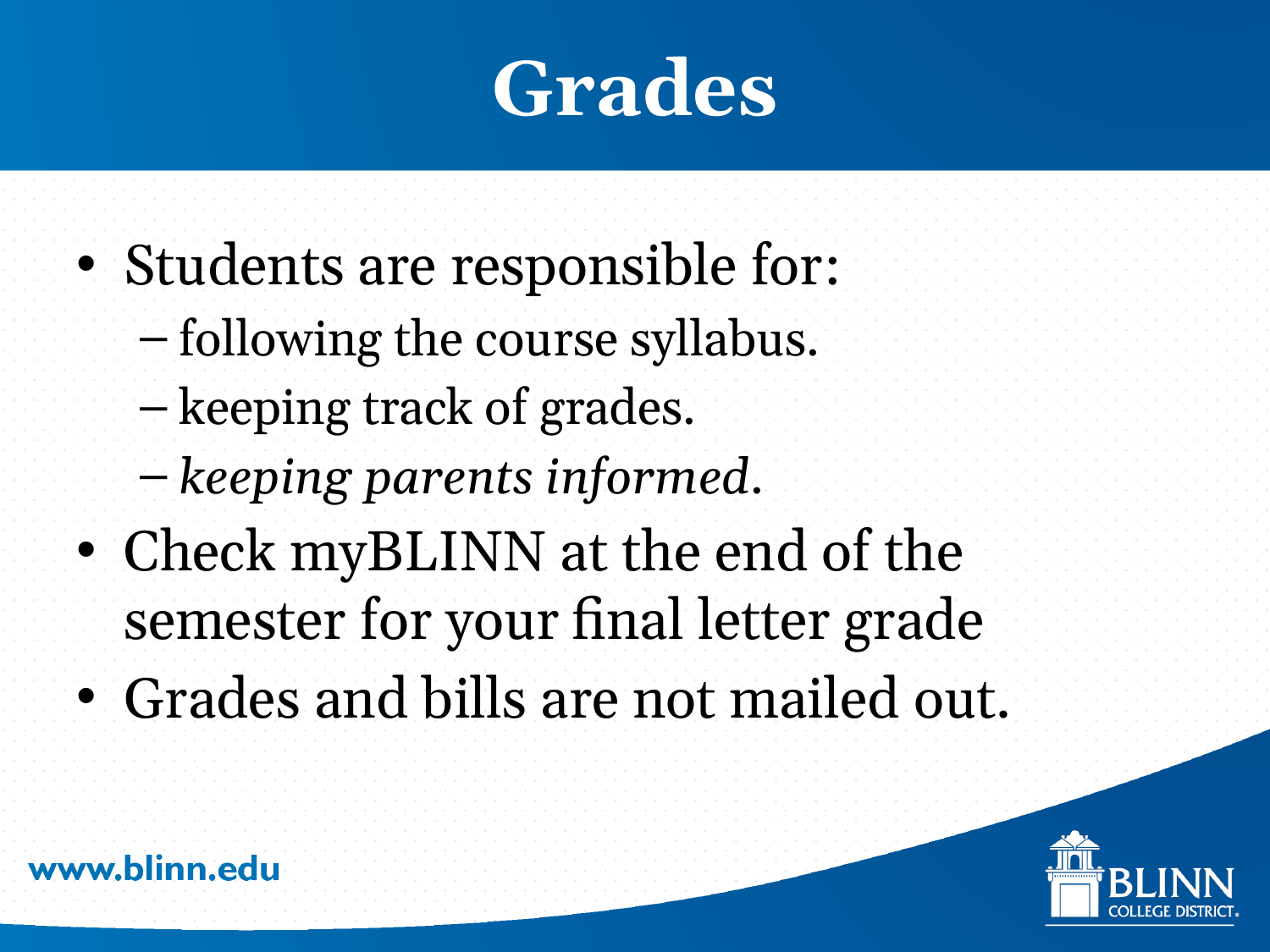

# Grades​
Students are responsible for​:
following the course syllabus​.
keeping track of grades​.
keeping parents informed. ​
Check myBLINN at the end of the semester for your final letter grade​
Grades and bills are not mailed out.